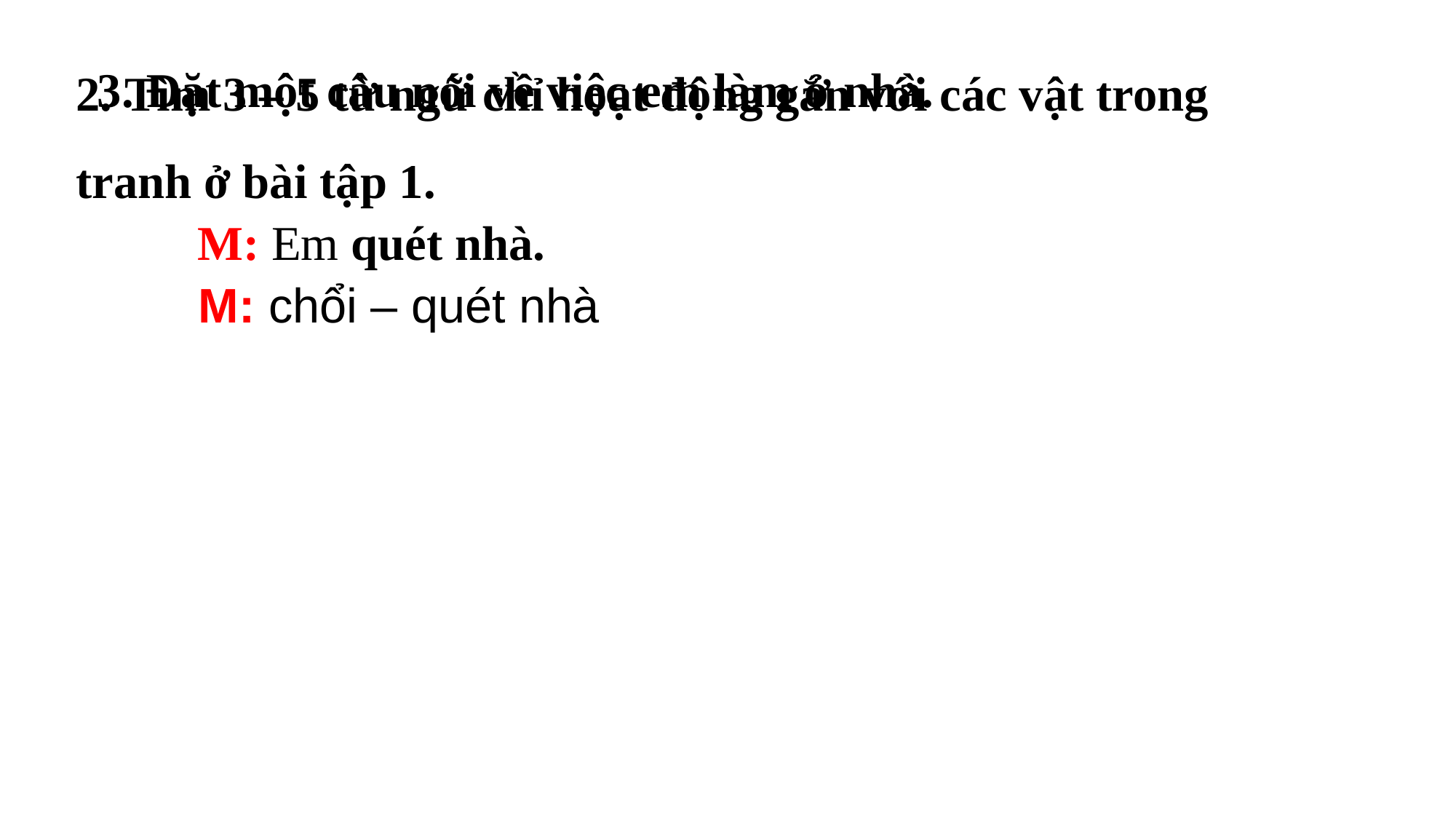

2. Tìm 3 – 5 từ ngữ chỉ hoạt động gắn với các vật trong tranh ở bài tập 1.
3. Đặt một câu nói về việc em làm ở nhà.
M: Em quét nhà.
M: chổi – quét nhà